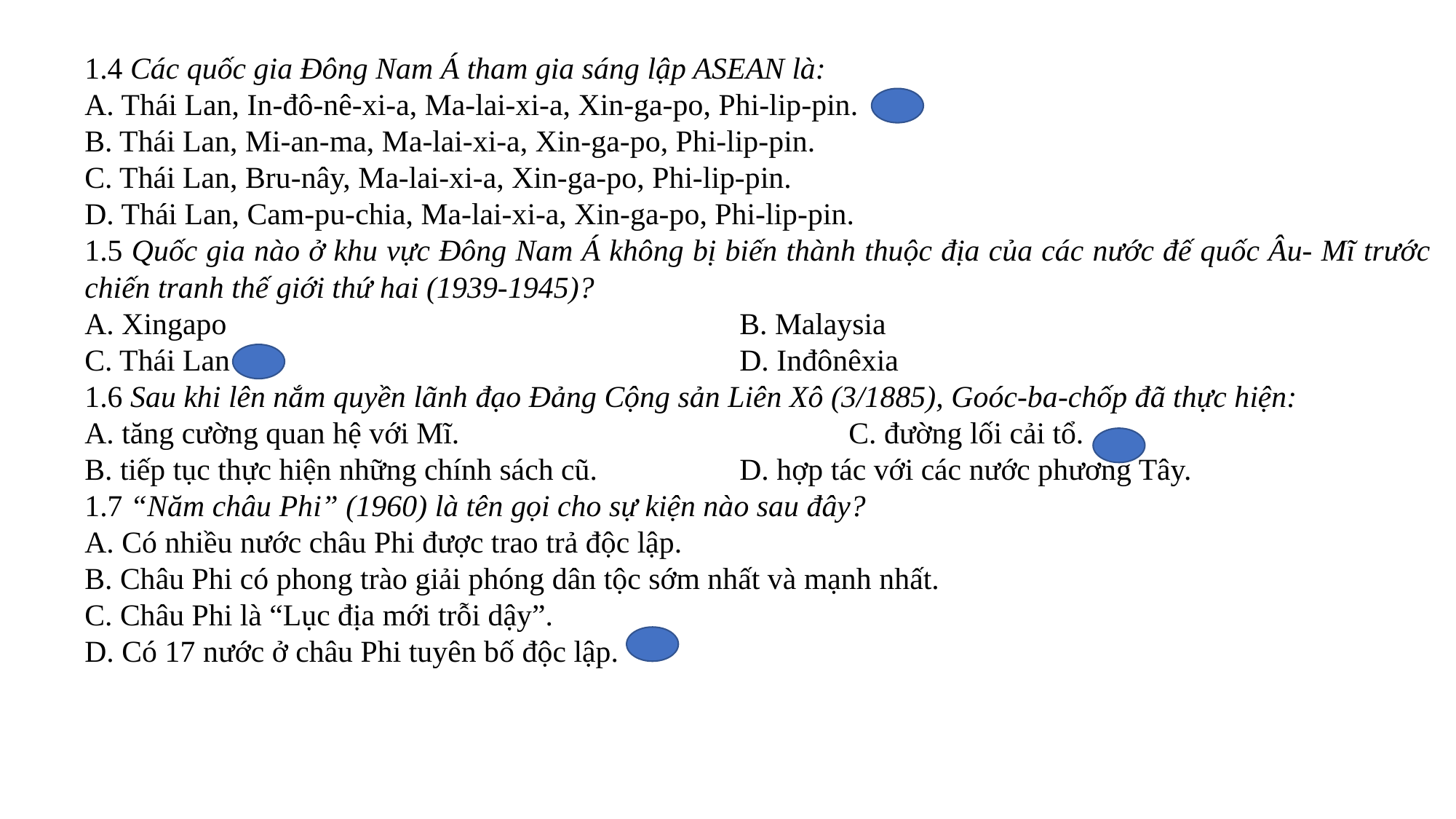

1.4 Các quốc gia Đông Nam Á tham gia sáng lập ASEAN là:
A. Thái Lan, In-đô-nê-xi-a, Ma-lai-xi-a, Xin-ga-po, Phi-lip-pin.
B. Thái Lan, Mi-an-ma, Ma-lai-xi-a, Xin-ga-po, Phi-lip-pin.
C. Thái Lan, Bru-nây, Ma-lai-xi-a, Xin-ga-po, Phi-lip-pin.
D. Thái Lan, Cam-pu-chia, Ma-lai-xi-a, Xin-ga-po, Phi-lip-pin.
1.5 Quốc gia nào ở khu vực Đông Nam Á không bị biến thành thuộc địa của các nước đế quốc Âu- Mĩ trước chiến tranh thế giới thứ hai (1939-1945)?
A. Xingapo					B. Malaysia
C. Thái Lan 					D. Inđônêxia
1.6 Sau khi lên nắm quyền lãnh đạo Đảng Cộng sản Liên Xô (3/1885), Goóc-ba-chốp đã thực hiện:
A. tăng cường quan hệ với Mĩ.				C. đường lối cải tổ.
B. tiếp tục thực hiện những chính sách cũ.		D. hợp tác với các nước phương Tây.
1.7 “Năm châu Phi” (1960) là tên gọi cho sự kiện nào sau đây?
A. Có nhiều nước châu Phi được trao trả độc lập.
B. Châu Phi có phong trào giải phóng dân tộc sớm nhất và mạnh nhất.
C. Châu Phi là “Lục địa mới trỗi dậy”.
D. Có 17 nước ở châu Phi tuyên bố độc lập.
#